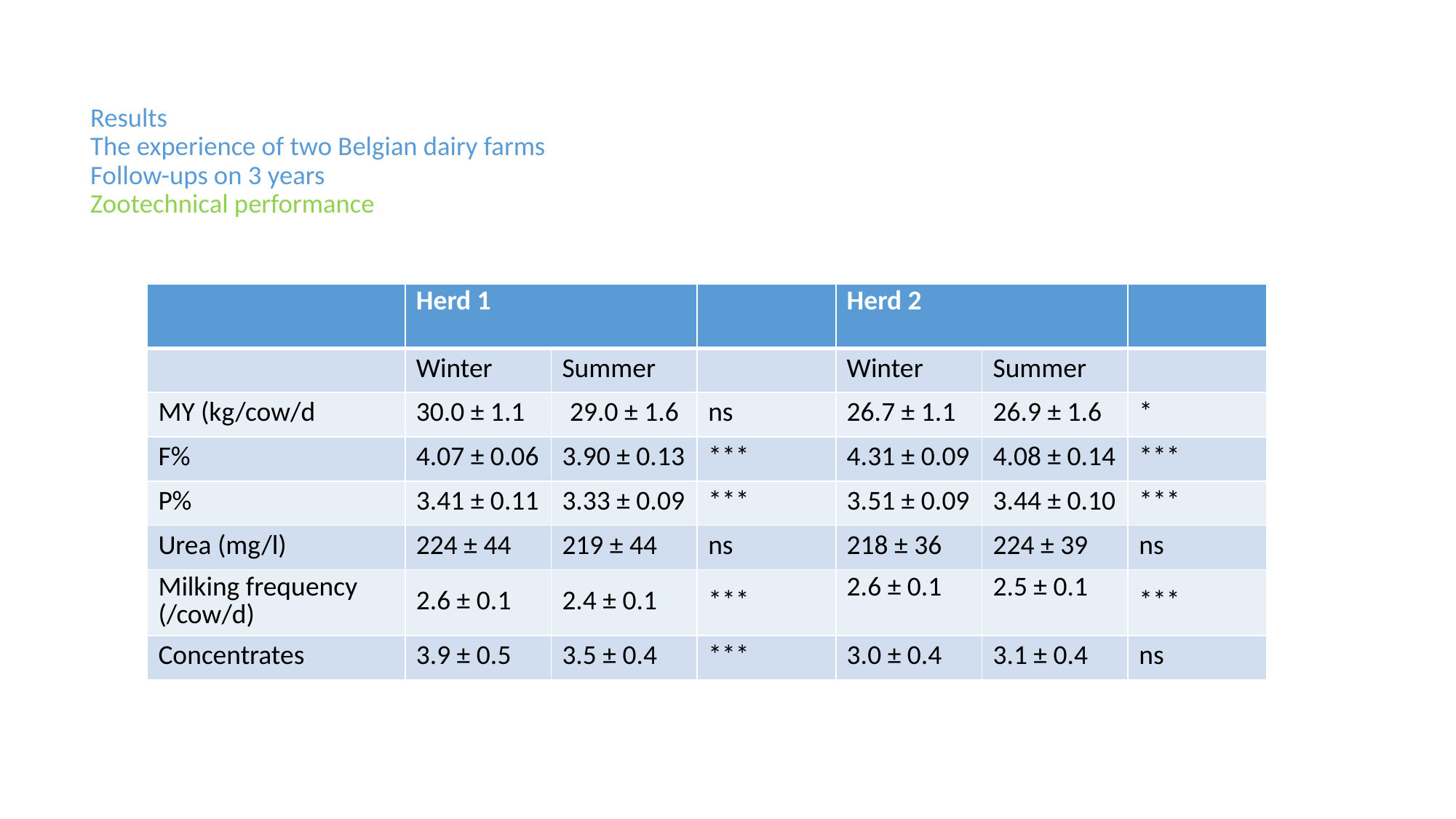

# Results The experience of two Belgian dairy farms Follow-ups on 3 years Zootechnical performance
|  | Herd 1 |  |  | Herd 2 |  |  |
| --- | --- | --- | --- | --- | --- | --- |
|  | Winter | Summer |  | Winter | Summer |  |
| MY (kg/cow/d | 30.0 ± 1.1 | 29.0 ± 1.6 | ns | 26.7 ± 1.1 | 26.9 ± 1.6 | \* |
| F% | 4.07 ± 0.06 | 3.90 ± 0.13 | \*\*\* | 4.31 ± 0.09 | 4.08 ± 0.14 | \*\*\* |
| P% | 3.41 ± 0.11 | 3.33 ± 0.09 | \*\*\* | 3.51 ± 0.09 | 3.44 ± 0.10 | \*\*\* |
| Urea (mg/l) | 224 ± 44 | 219 ± 44 | ns | 218 ± 36 | 224 ± 39 | ns |
| Milking frequency (/cow/d) | 2.6 ± 0.1 | 2.4 ± 0.1 | \*\*\* | 2.6 ± 0.1 | 2.5 ± 0.1 | \*\*\* |
| Concentrates | 3.9 ± 0.5 | 3.5 ± 0.4 | \*\*\* | 3.0 ± 0.4 | 3.1 ± 0.4 | ns |